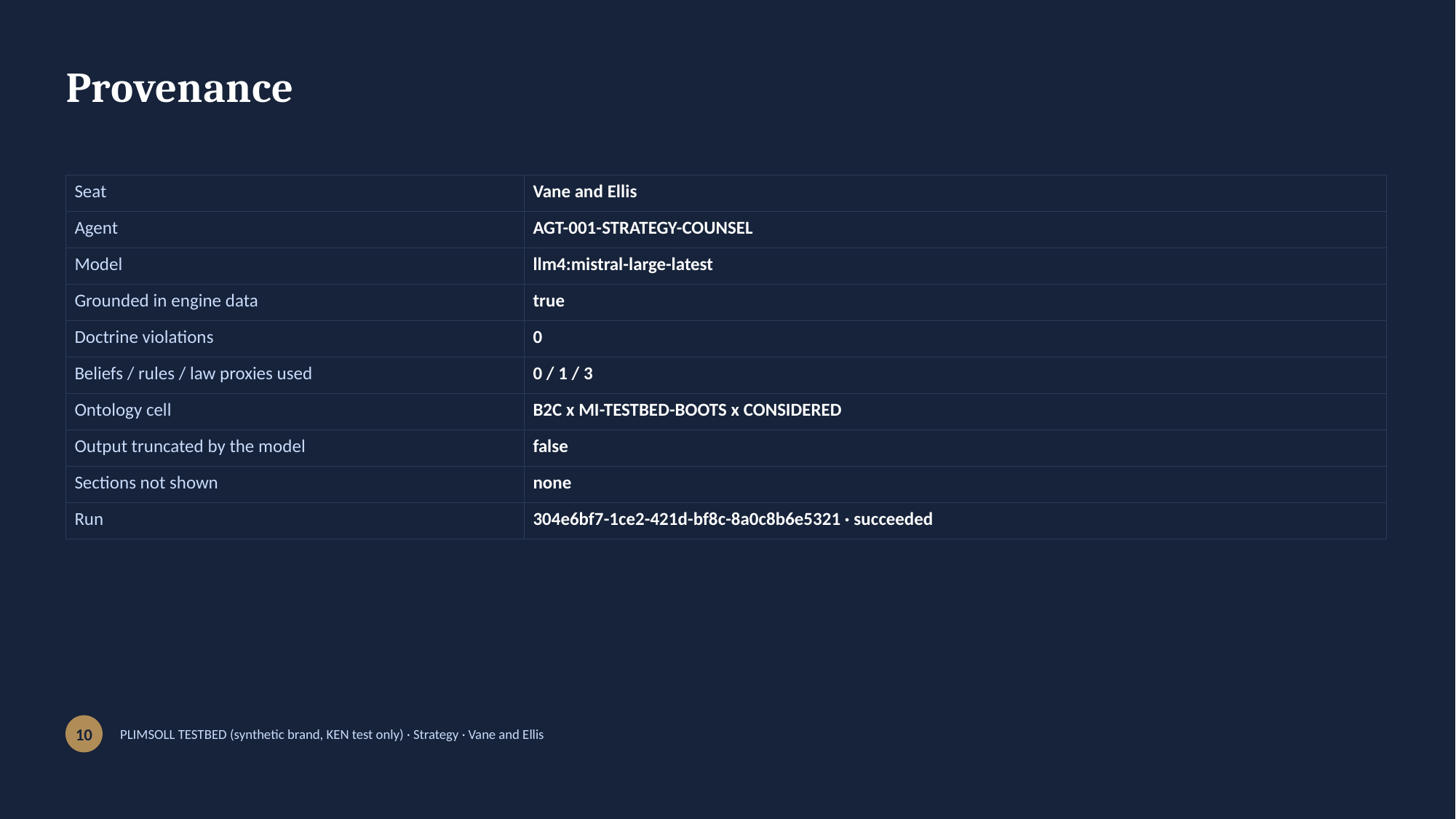

Provenance
| Seat | Vane and Ellis |
| --- | --- |
| Agent | AGT-001-STRATEGY-COUNSEL |
| Model | llm4:mistral-large-latest |
| Grounded in engine data | true |
| Doctrine violations | 0 |
| Beliefs / rules / law proxies used | 0 / 1 / 3 |
| Ontology cell | B2C x MI-TESTBED-BOOTS x CONSIDERED |
| Output truncated by the model | false |
| Sections not shown | none |
| Run | 304e6bf7-1ce2-421d-bf8c-8a0c8b6e5321 · succeeded |

10
PLIMSOLL TESTBED (synthetic brand, KEN test only) · Strategy · Vane and Ellis